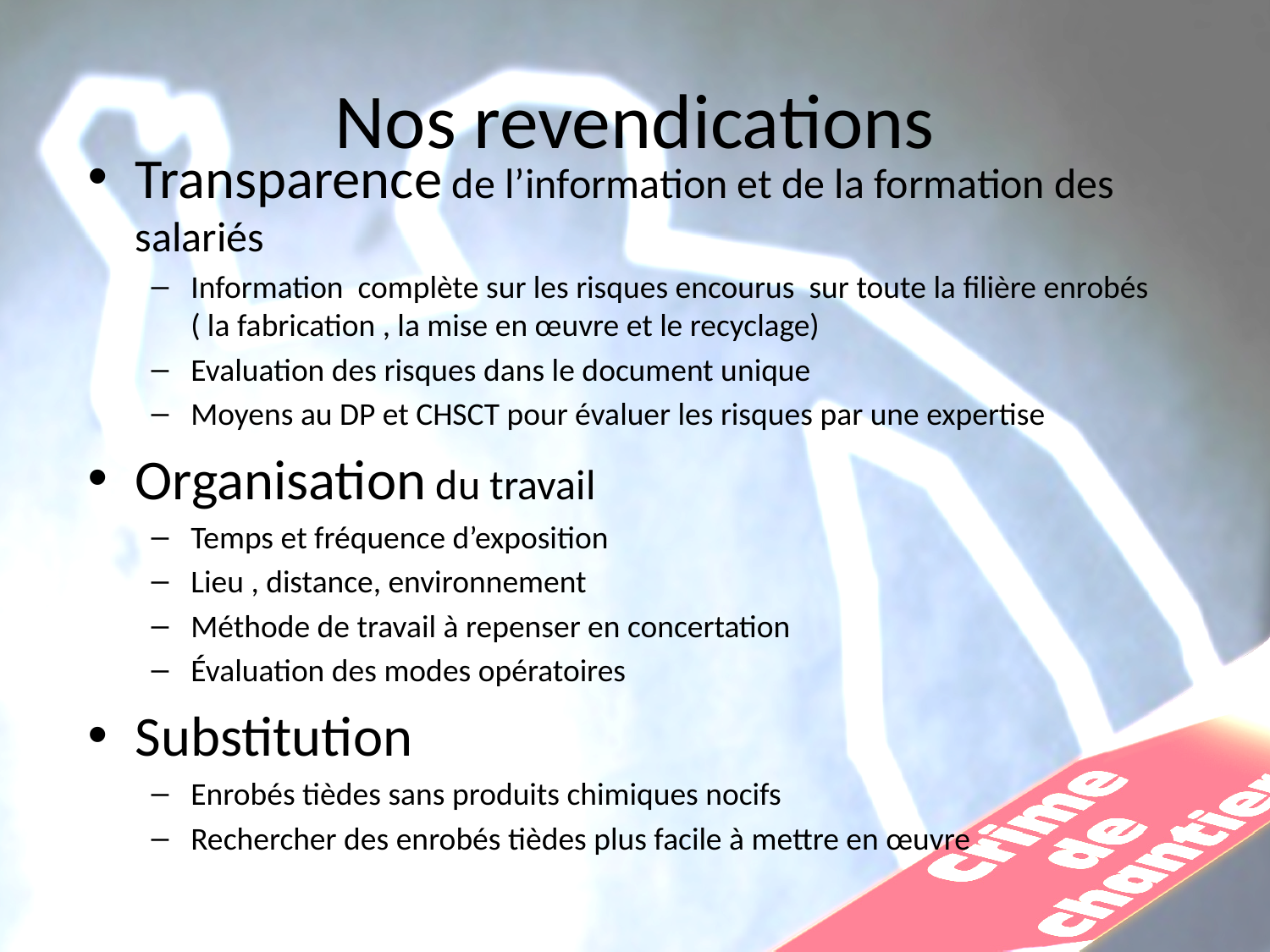

# Nos revendications

Transparence de l’information et de la formation des salariés
Information  complète sur les risques encourus  sur toute la filière enrobés        ( la fabrication , la mise en œuvre et le recyclage)
Evaluation des risques dans le document unique
Moyens au DP et CHSCT pour évaluer les risques par une expertise
Organisation du travail
Temps et fréquence d’exposition
Lieu , distance, environnement
Méthode de travail à repenser en concertation
Évaluation des modes opératoires
Substitution
Enrobés tièdes sans produits chimiques nocifs
Rechercher des enrobés tièdes plus facile à mettre en œuvre